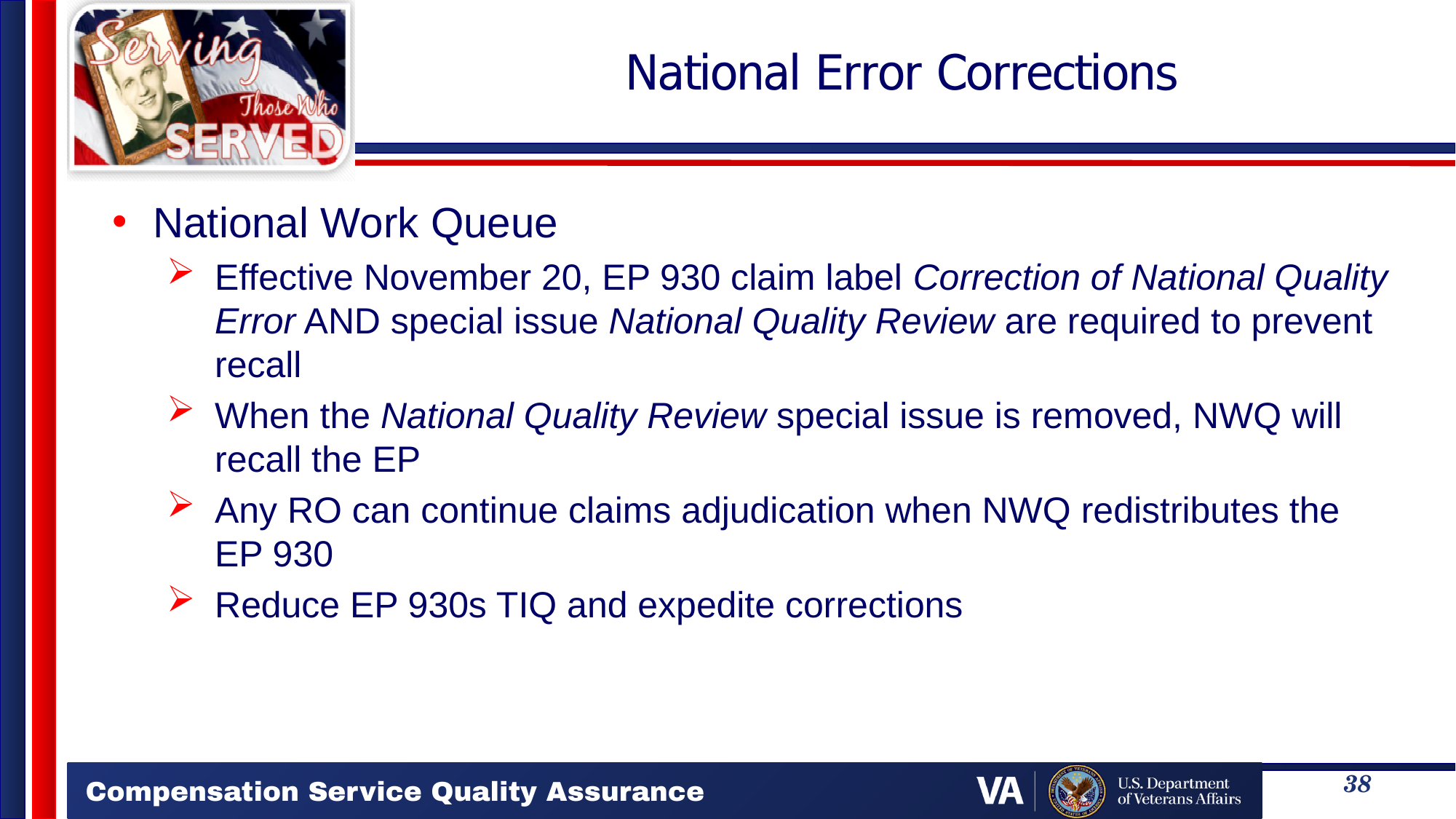

# National Error Corrections
National Work Queue
Effective November 20, EP 930 claim label Correction of National Quality Error AND special issue National Quality Review are required to prevent recall
When the National Quality Review special issue is removed, NWQ will recall the EP
Any RO can continue claims adjudication when NWQ redistributes the EP 930
Reduce EP 930s TIQ and expedite corrections
38